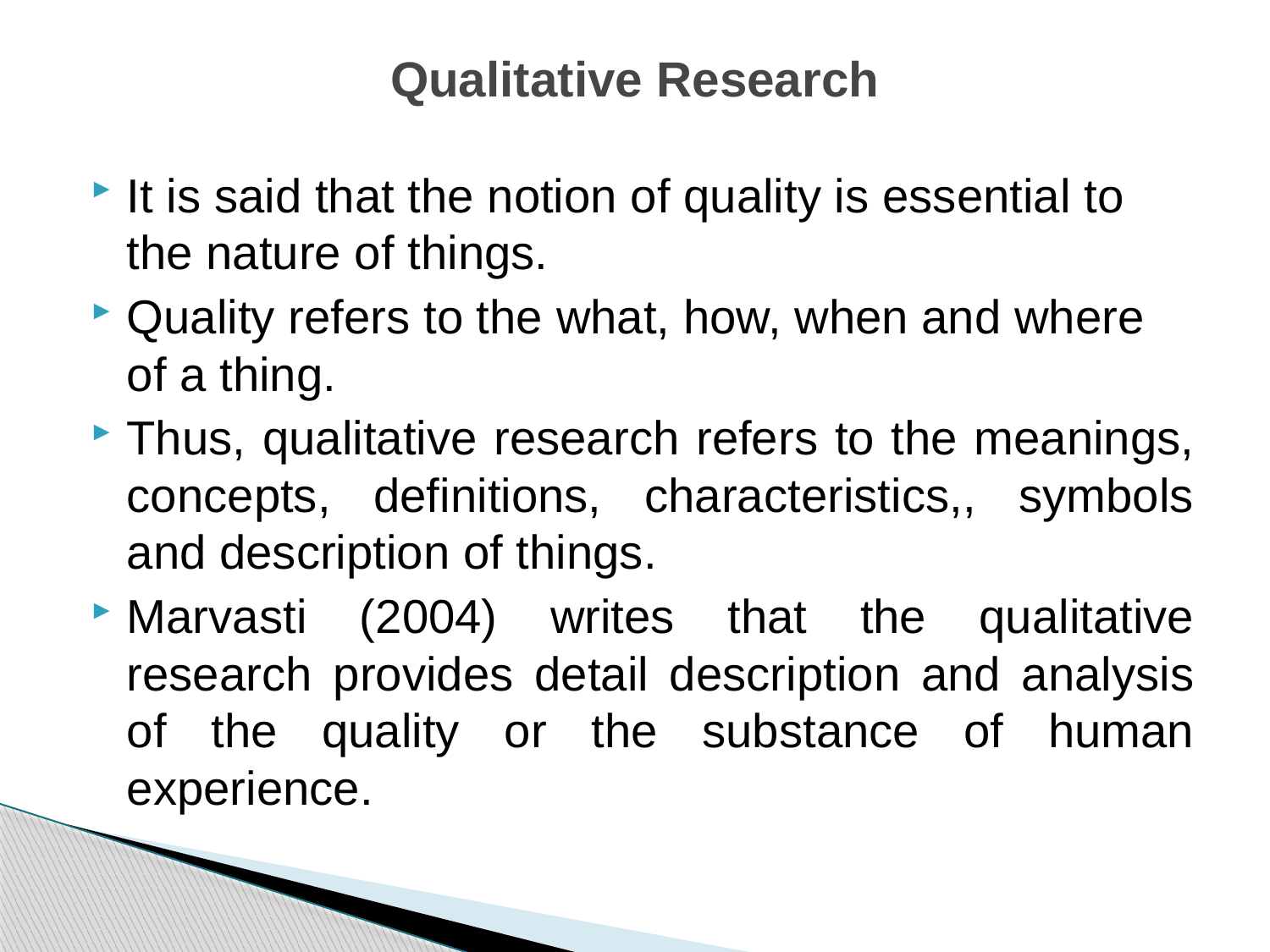

# Qualitative Research
It is said that the notion of quality is essential to the nature of things.
Quality refers to the what, how, when and where of a thing.
Thus, qualitative research refers to the meanings, concepts, definitions, characteristics,, symbols and description of things.
Marvasti (2004) writes that the qualitative research provides detail description and analysis of the quality or the substance of human experience.